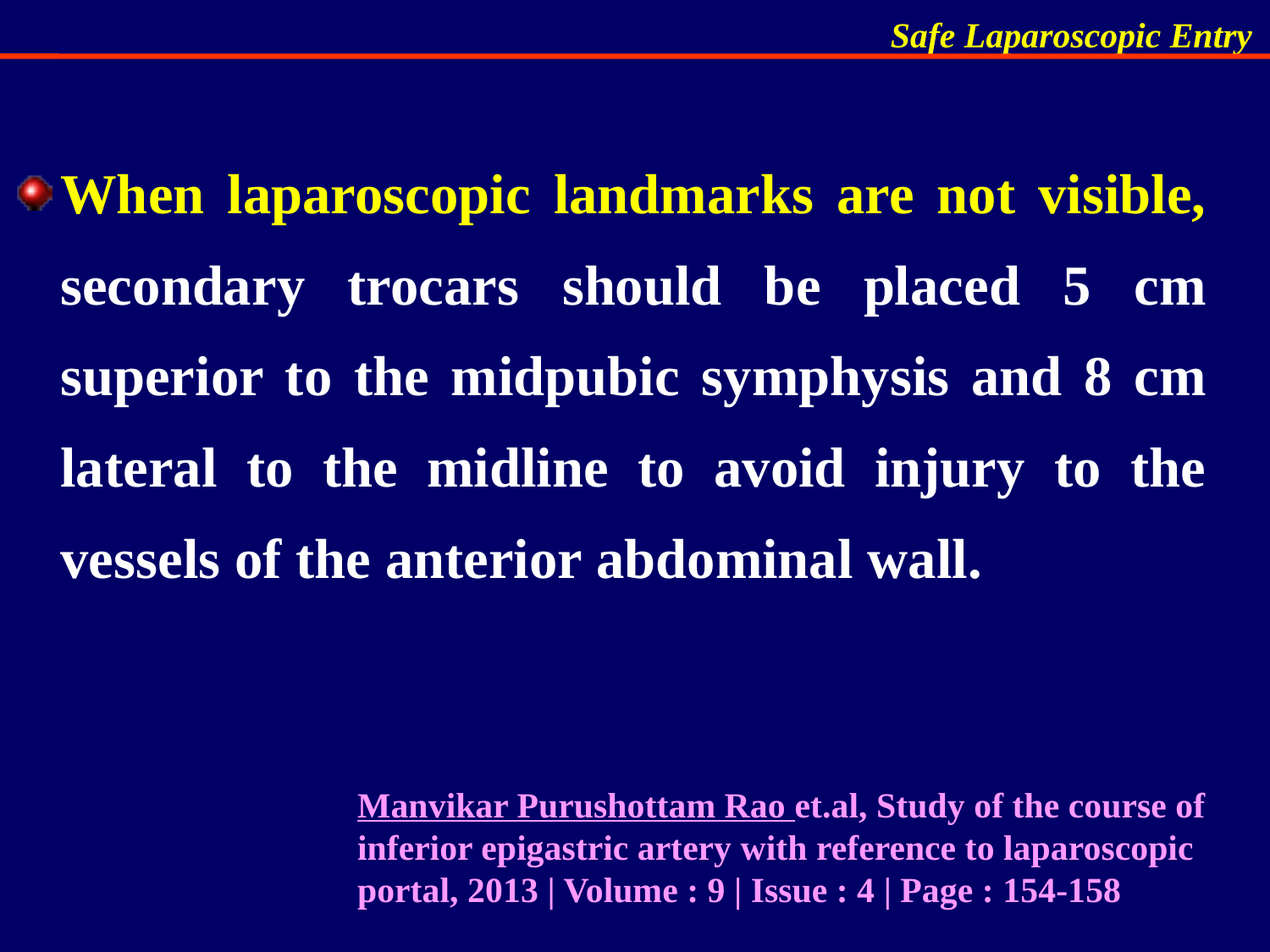

When laparoscopic landmarks are not visible, secondary trocars should be placed 5 cm superior to the midpubic symphysis and 8 cm lateral to the midline to avoid injury to the vessels of the anterior abdominal wall.
Manvikar Purushottam Rao et.al, Study of the course of inferior epigastric artery with reference to laparoscopic portal, 2013 | Volume : 9 | Issue : 4 | Page : 154-158